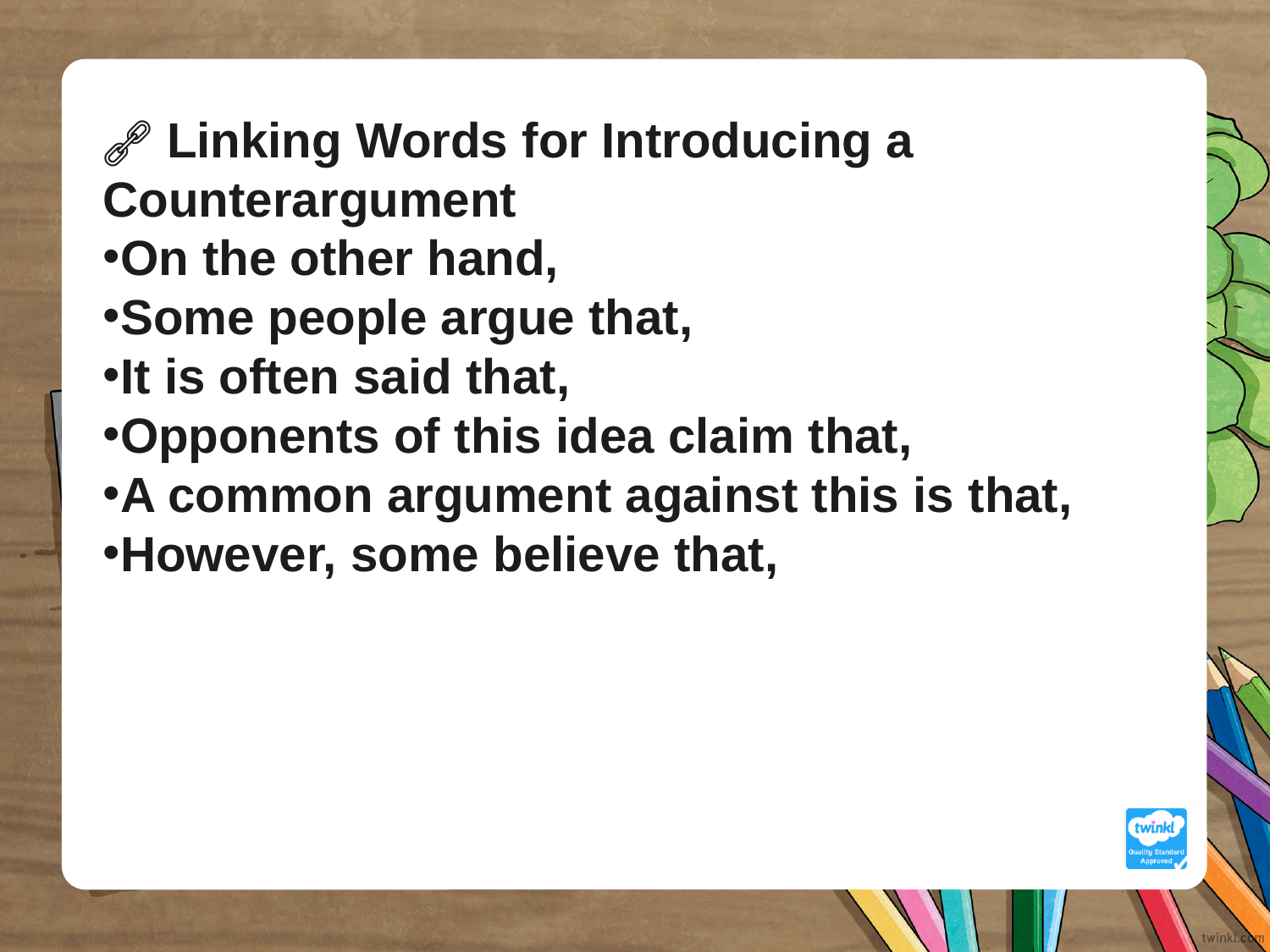

🔗 Linking Words for Introducing a Counterargument
On the other hand,
Some people argue that,
It is often said that,
Opponents of this idea claim that,
A common argument against this is that,
However, some believe that,